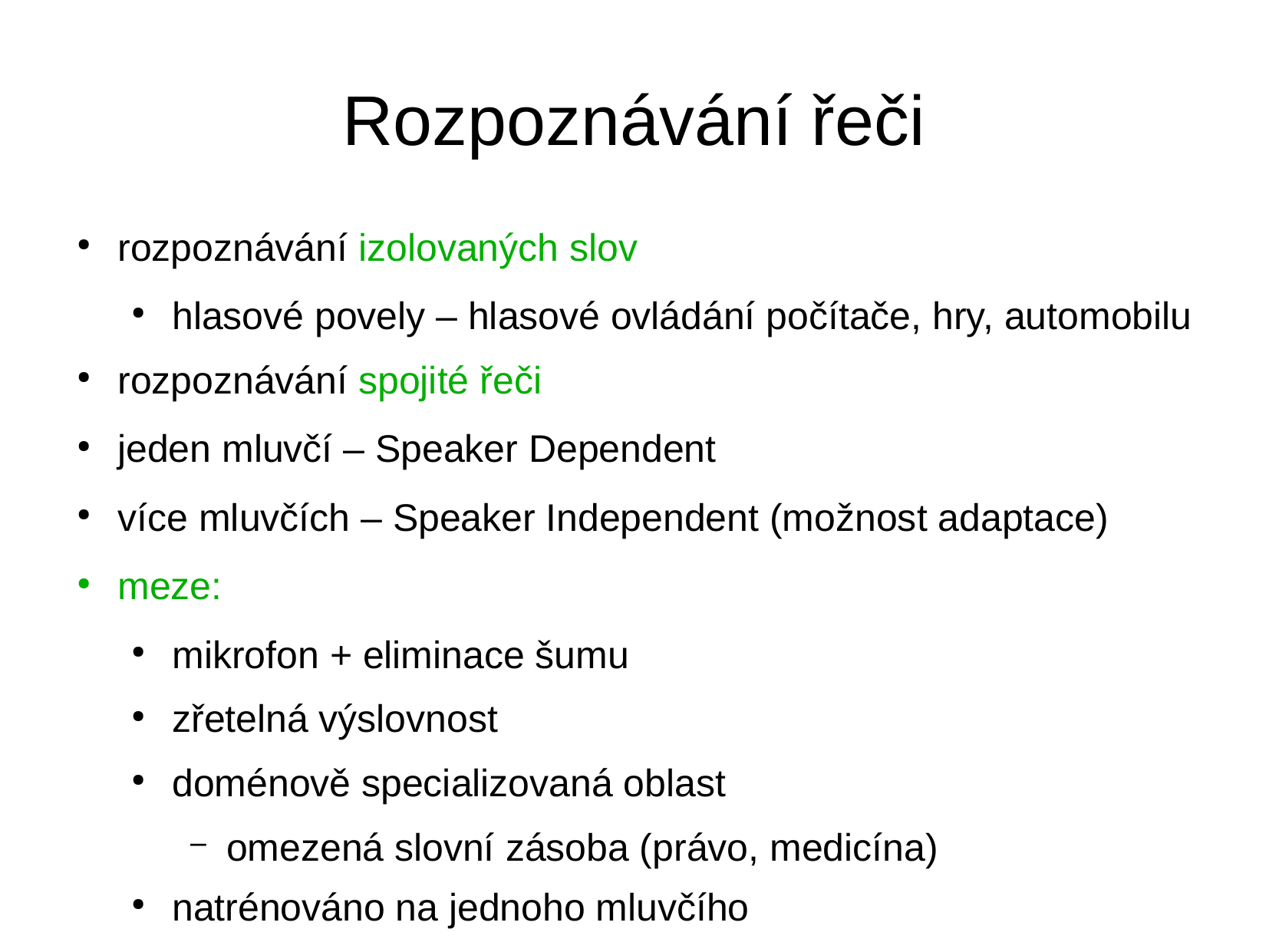

Rozpoznávání řeči
rozpoznávání izolovaných slov
hlasové povely – hlasové ovládání počítače, hry, automobilu
rozpoznávání spojité řeči
jeden mluvčí – Speaker Dependent
více mluvčích – Speaker Independent (možnost adaptace)
meze:
mikrofon + eliminace šumu
zřetelná výslovnost
doménově specializovaná oblast
omezená slovní zásoba (právo, medicína)
natrénováno na jednoho mluvčího